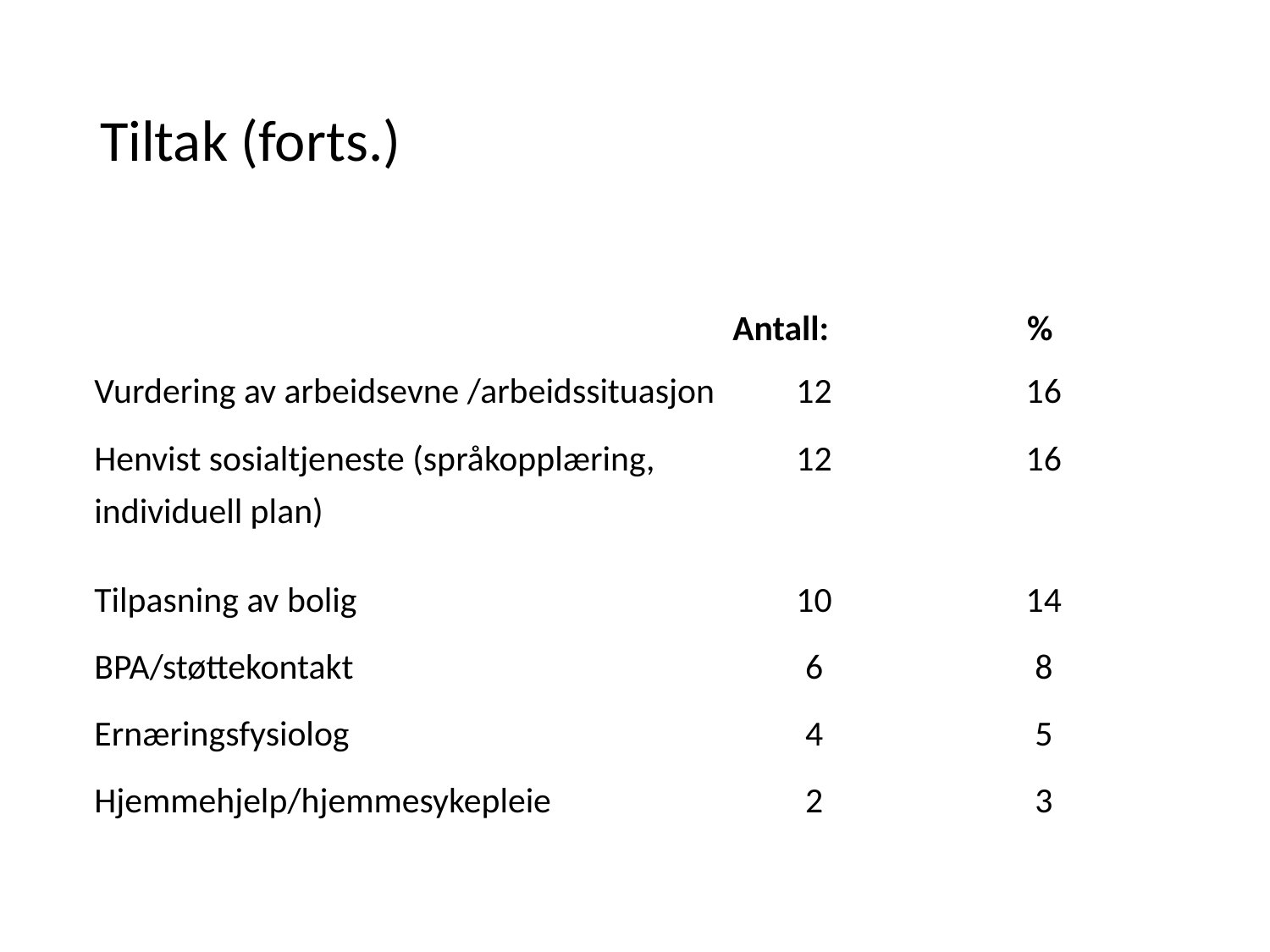

# Tiltak (forts.)
|  | Antall: | % |
| --- | --- | --- |
| Vurdering av arbeidsevne /arbeidssituasjon | 12 | 16 |
| Henvist sosialtjeneste (språkopplæring, individuell plan) | 12 | 16 |
| Tilpasning av bolig | 10 | 14 |
| BPA/støttekontakt | 6 | 8 |
| Ernæringsfysiolog | 4 | 5 |
| Hjemmehjelp/hjemmesykepleie | 2 | 3 |